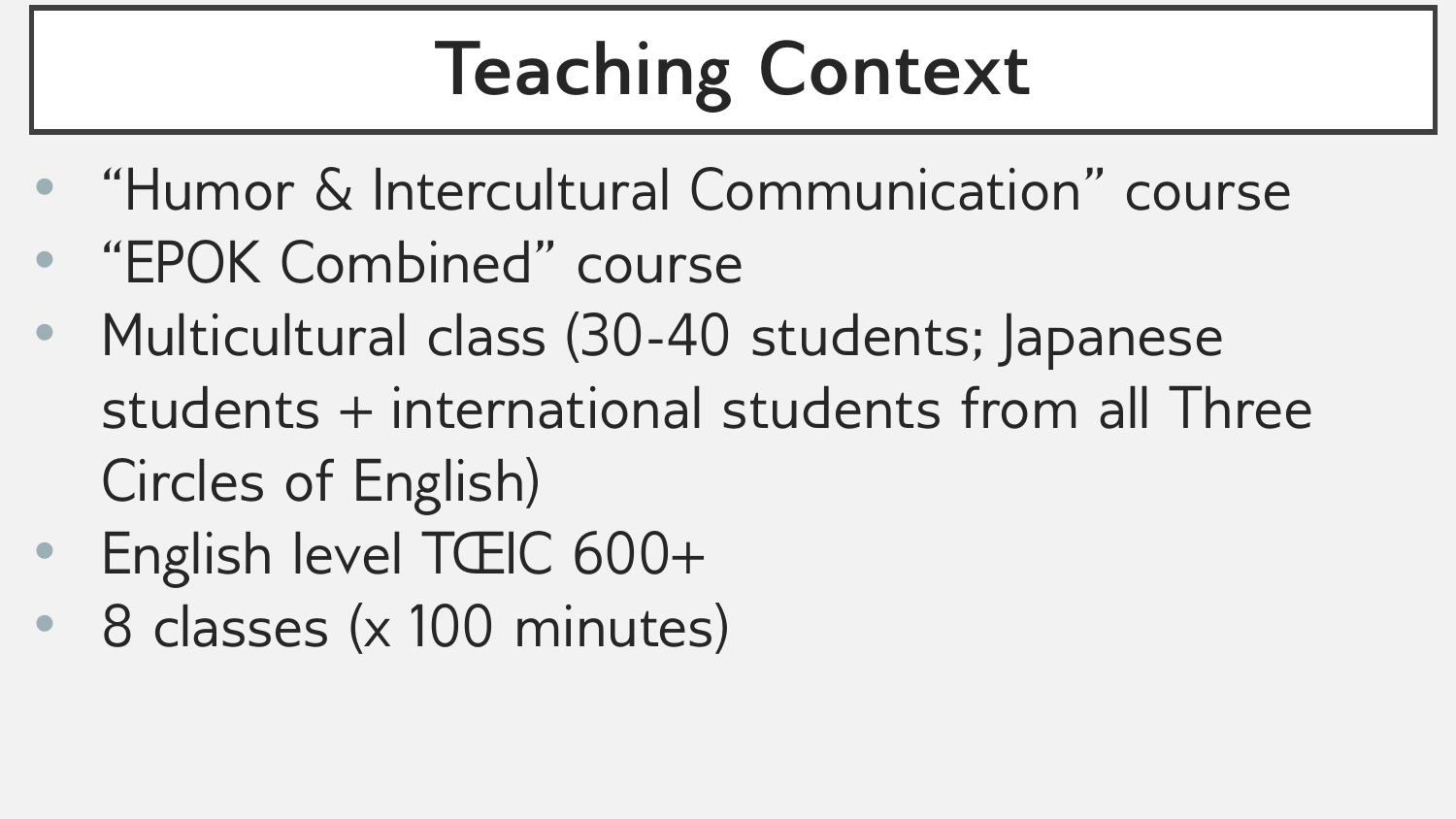

# Teaching Context
“Humor & Intercultural Communication” course
“EPOK Combined” course
Multicultural class (30-40 students; Japanese students + international students from all Three Circles of English)
English level TOEIC 600+
8 classes (x 100 minutes)